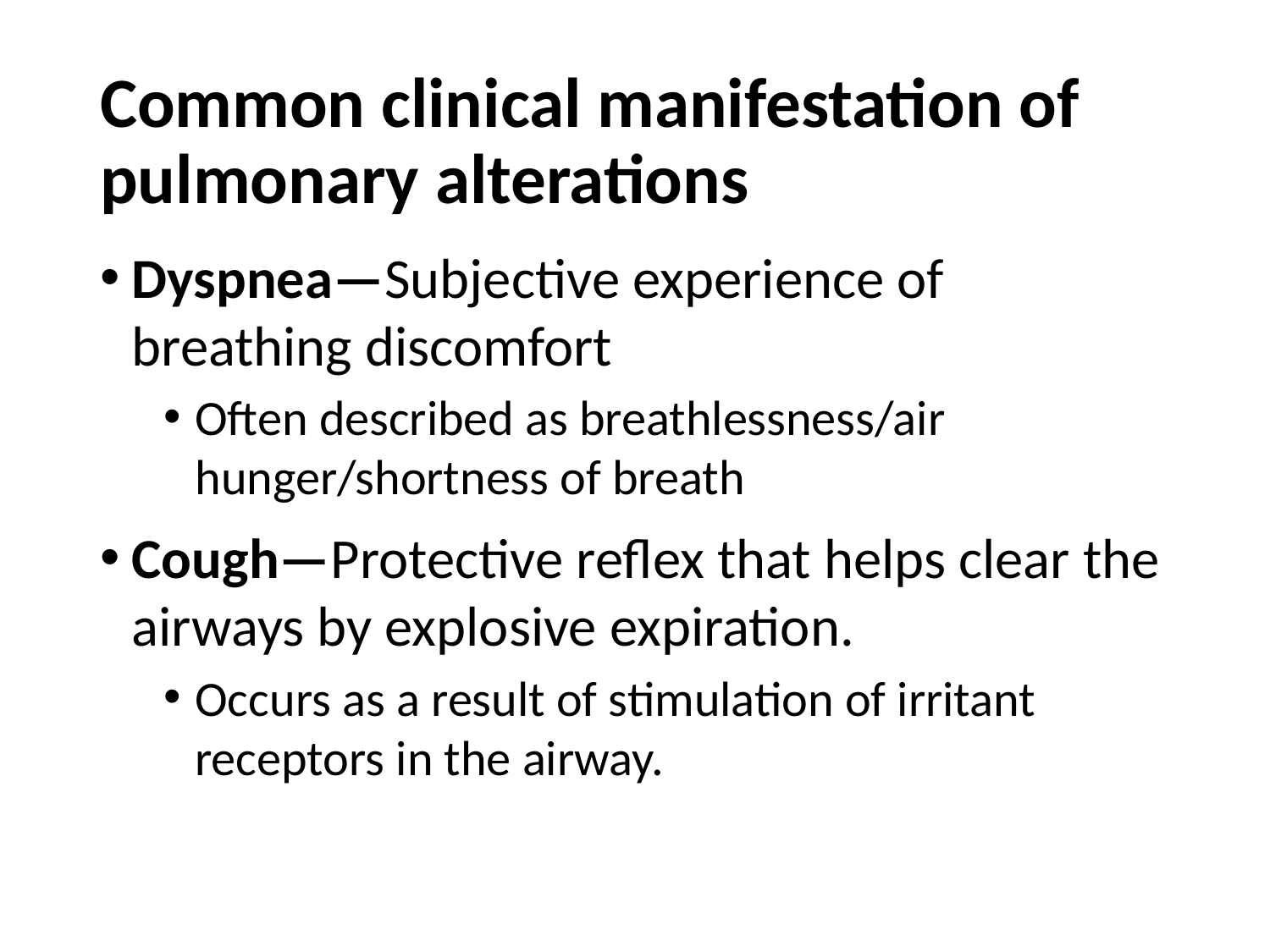

# Common clinical manifestation of pulmonary alterations
Dyspnea—Subjective experience of breathing discomfort
Often described as breathlessness/air hunger/shortness of breath
Cough—Protective reflex that helps clear the airways by explosive expiration.
Occurs as a result of stimulation of irritant receptors in the airway.